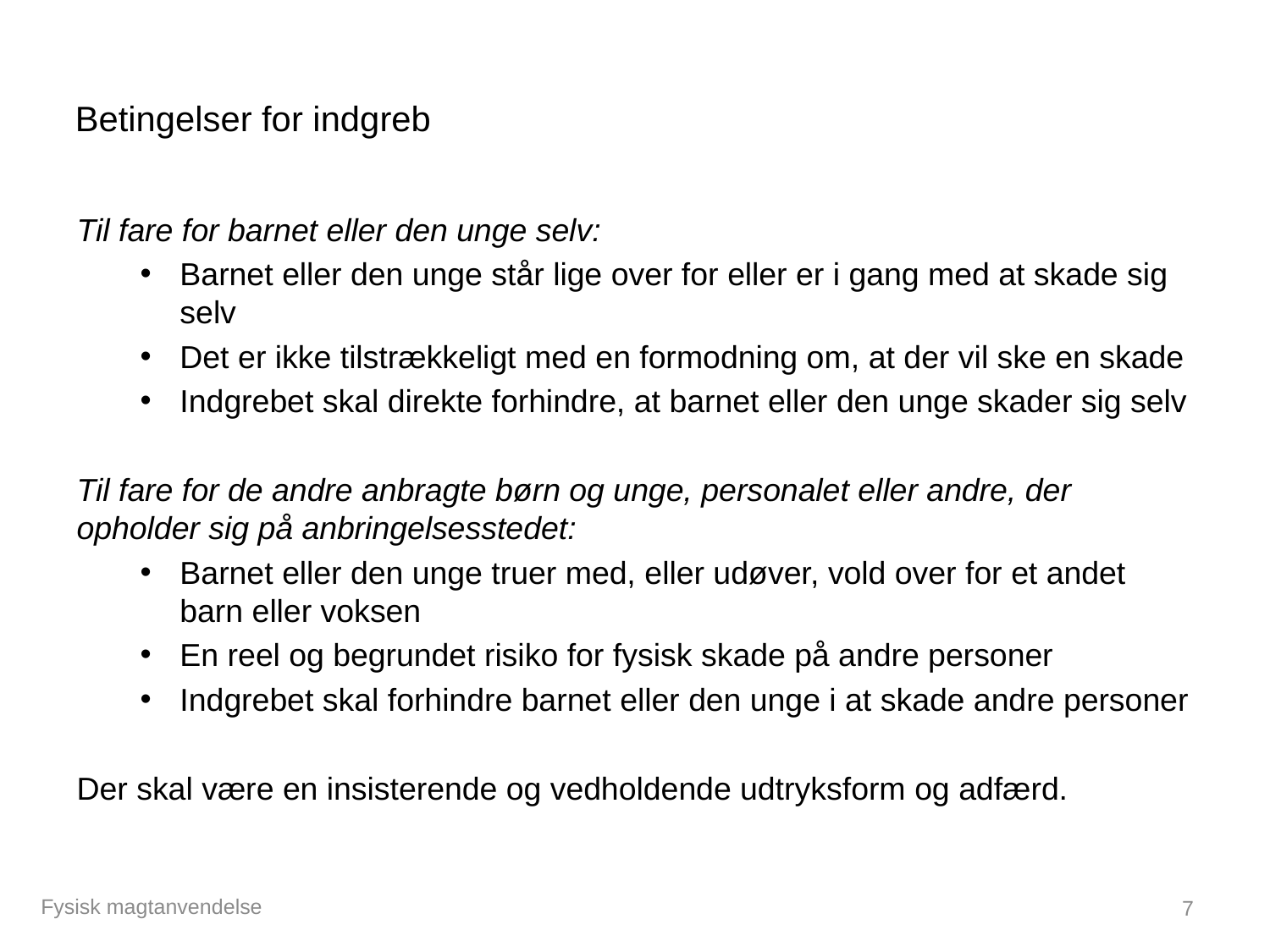

# Betingelser for indgreb
Til fare for barnet eller den unge selv:
Barnet eller den unge står lige over for eller er i gang med at skade sig selv
Det er ikke tilstrækkeligt med en formodning om, at der vil ske en skade
Indgrebet skal direkte forhindre, at barnet eller den unge skader sig selv

Til fare for de andre anbragte børn og unge, personalet eller andre, der opholder sig på anbringelsesstedet:
Barnet eller den unge truer med, eller udøver, vold over for et andet barn eller voksen
En reel og begrundet risiko for fysisk skade på andre personer
Indgrebet skal forhindre barnet eller den unge i at skade andre personer

Der skal være en insisterende og vedholdende udtryksform og adfærd.

Fysisk magtanvendelse
7